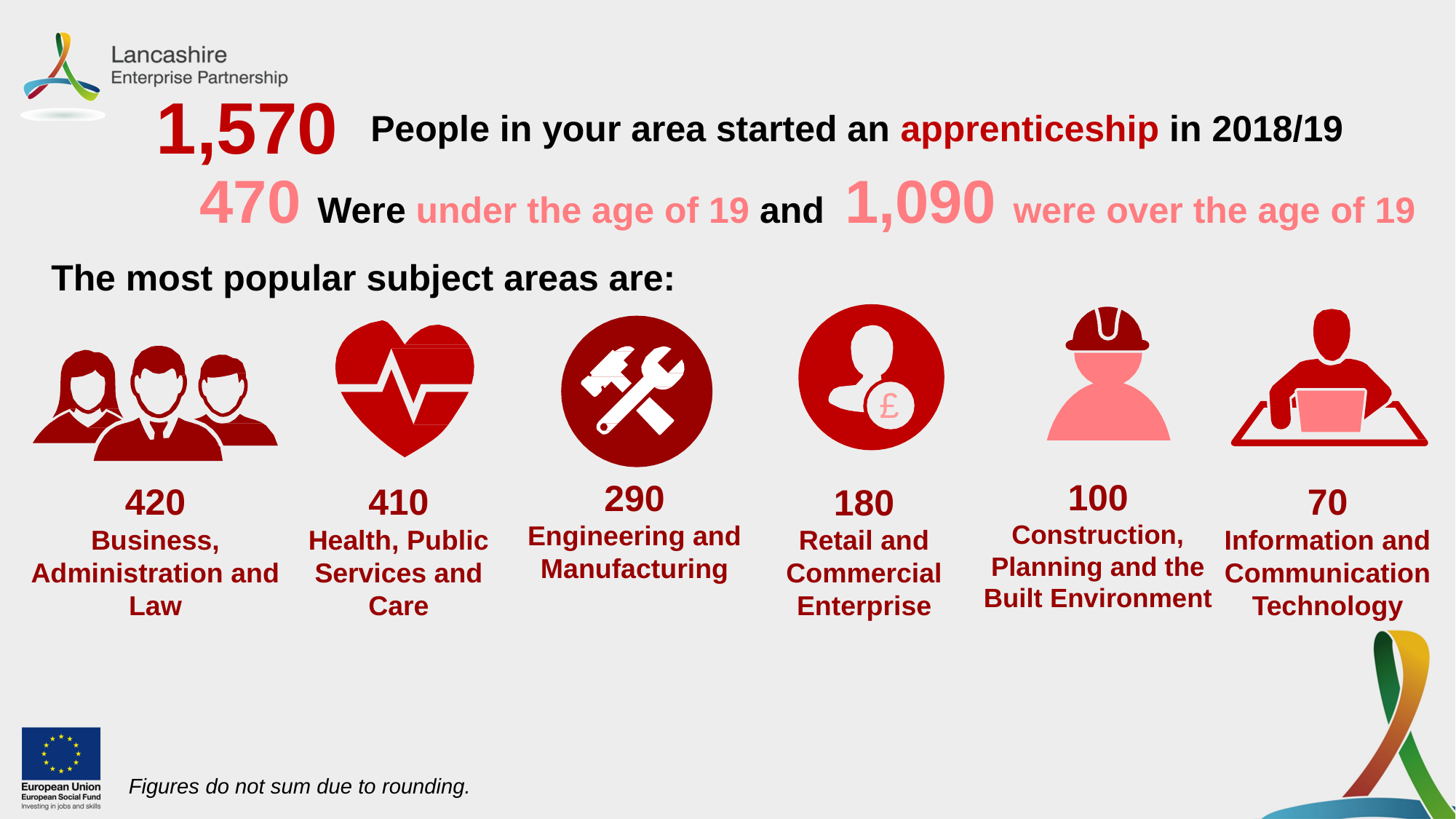

1,570
People in your area started an apprenticeship in 2018/19
  470 Were under the age of 19 and  1,090 were over the age of 19
The most popular subject areas are:

£

100
Construction, Planning and the Built Environment
290
Engineering and Manufacturing
410
Health, Public Services and Care
420
Business, Administration and Law
70
Information and Communication Technology
180
Retail and Commercial Enterprise
Figures do not sum due to rounding.